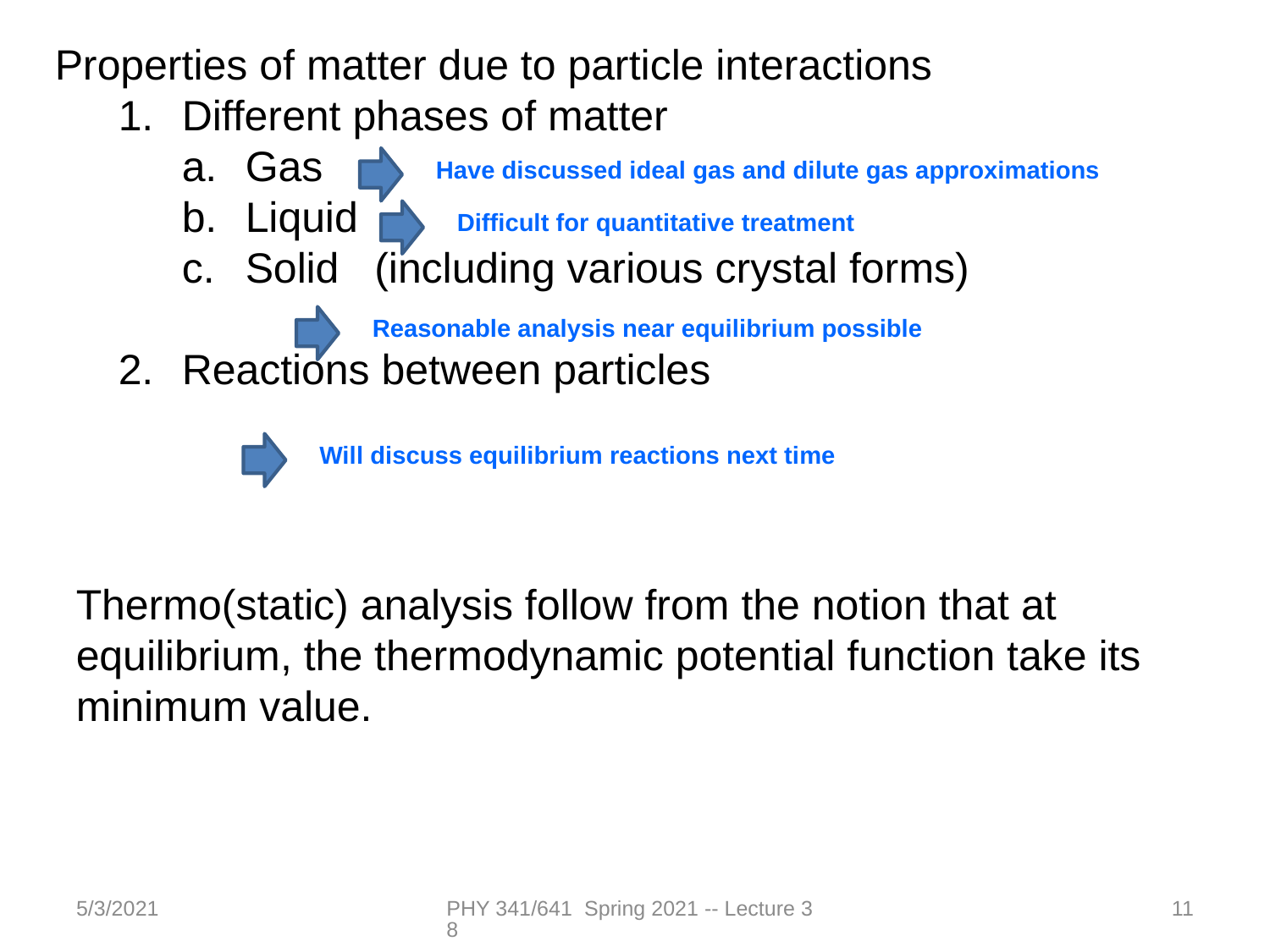

Properties of matter due to particle interactions
Different phases of matter
Gas
Liquid
Solid   (including various crystal forms)

Reactions between particles

Have discussed ideal gas and dilute gas approximations

Difficult for quantitative treatment

Reasonable analysis near equilibrium possible

Will discuss equilibrium reactions next time
Thermo(static) analysis follow from the notion that at equilibrium, the thermodynamic potential function take its minimum value.
5/3/2021
PHY 341/641  Spring 2021 -- Lecture 38
11